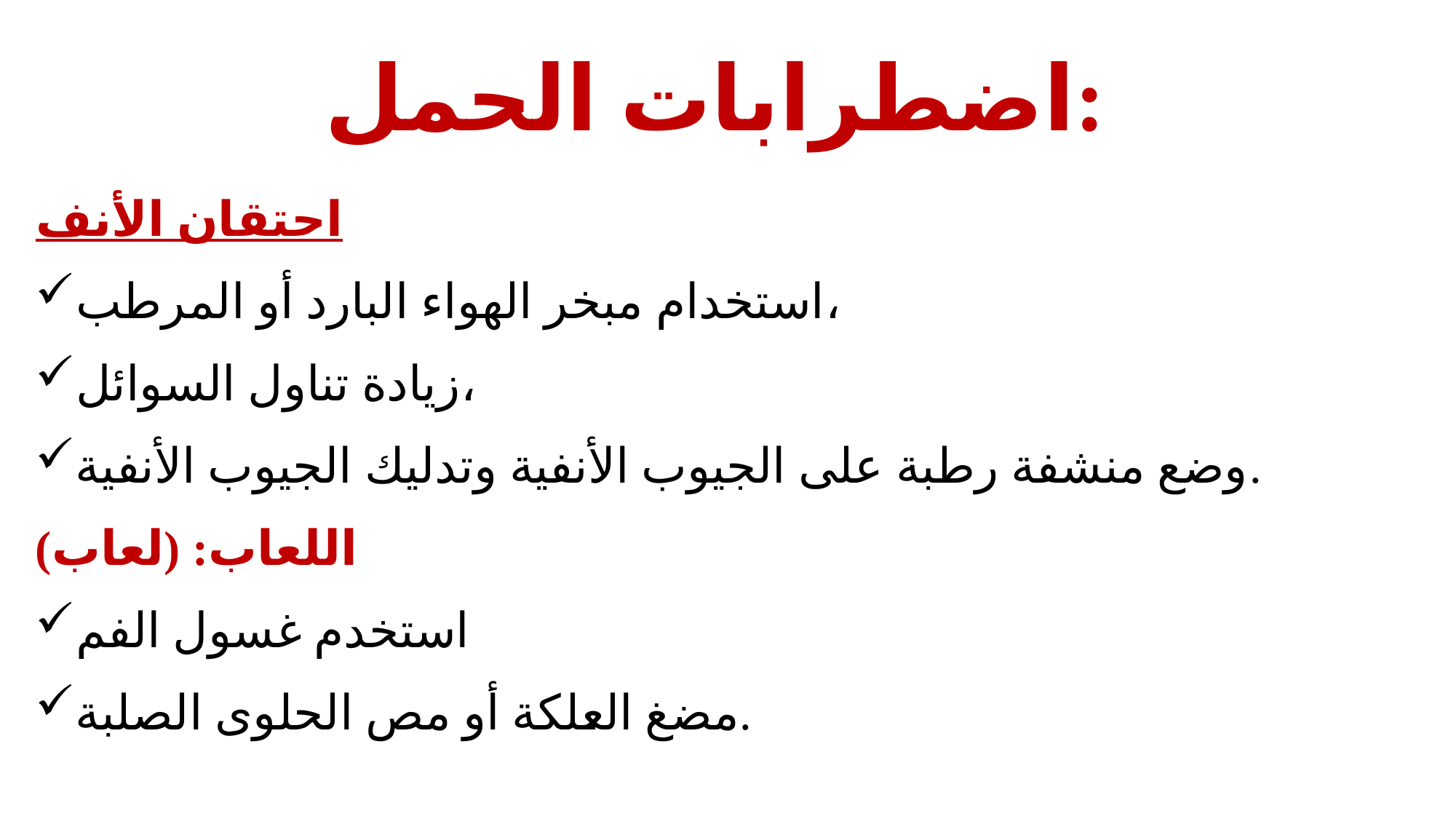

# اضطرابات الحمل:
احتقان الأنف
استخدام مبخر الهواء البارد أو المرطب،
زيادة تناول السوائل،
وضع منشفة رطبة على الجيوب الأنفية وتدليك الجيوب الأنفية.
اللعاب: (لعاب)
استخدم غسول الفم
مضغ العلكة أو مص الحلوى الصلبة.